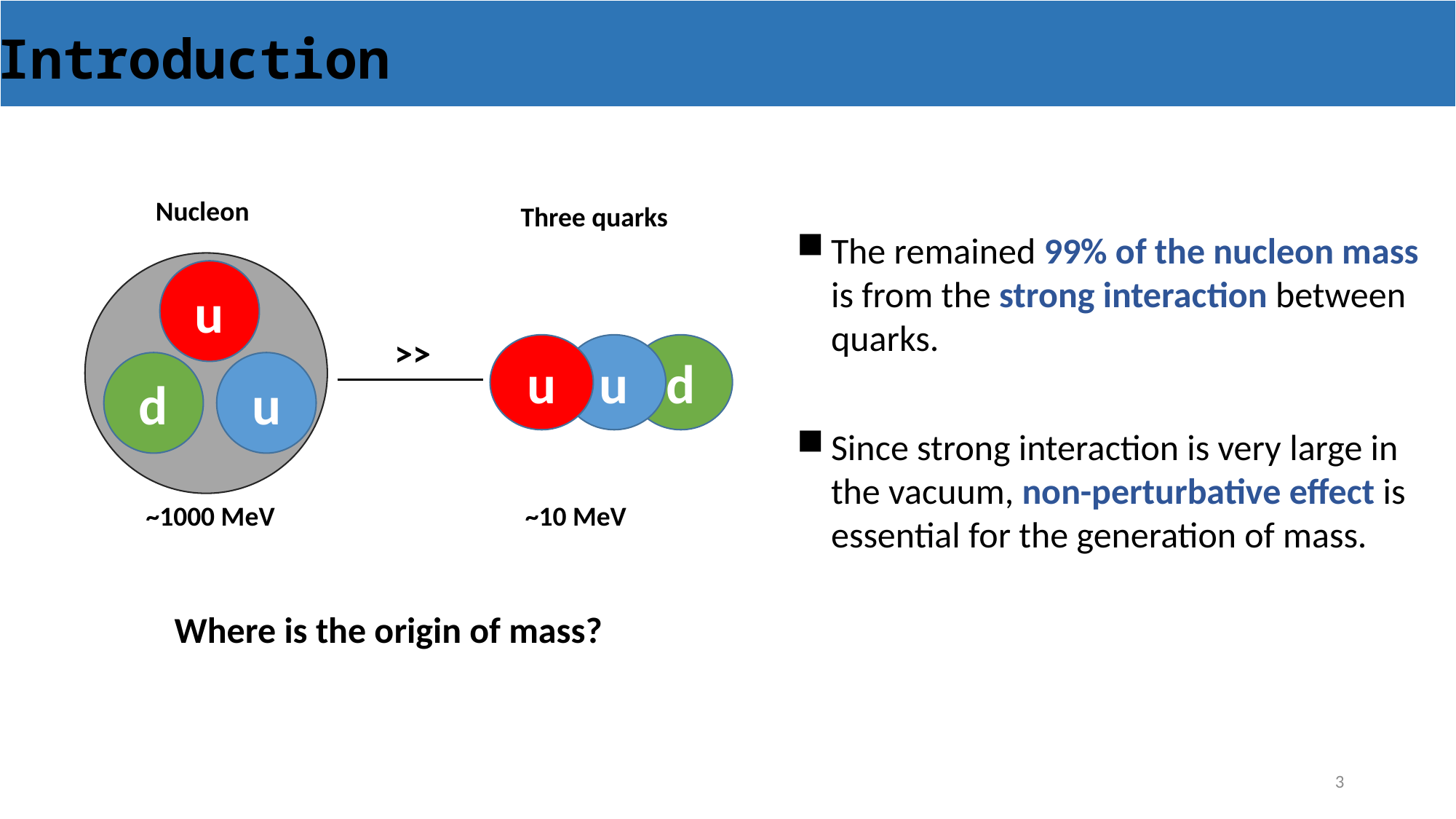

Introduction
Nucleon
Three quarks

u
d
u
>>
u
u
d
~10 MeV
~1000 MeV
The remained 99% of the nucleon mass is from the strong interaction between quarks.

Since strong interaction is very large in the vacuum, non-perturbative effect is essential for the generation of mass.
Where is the origin of mass?
3